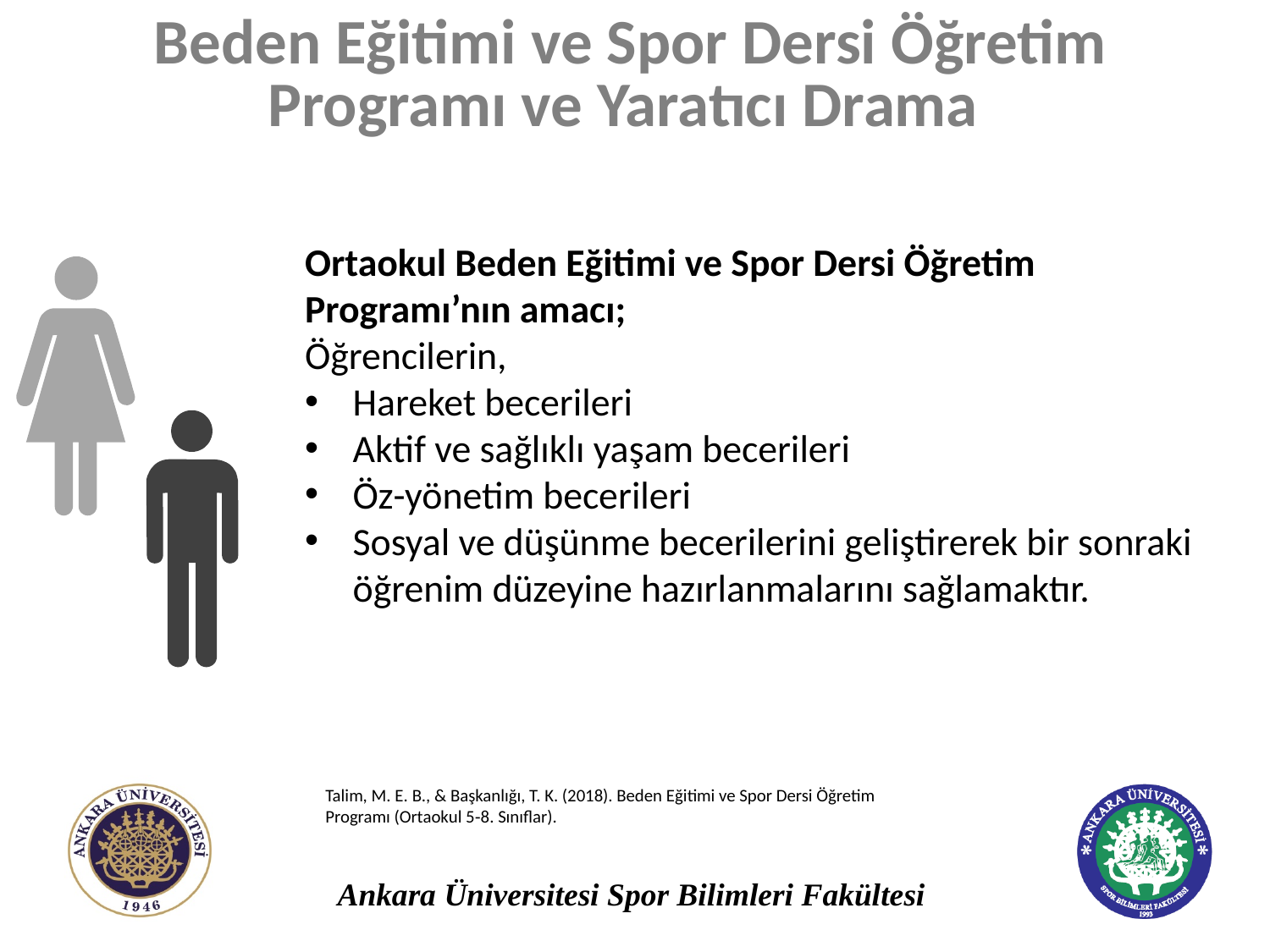

# Beden Eğitimi ve Spor Dersi Öğretim Programı ve Yaratıcı Drama
Ortaokul Beden Eğitimi ve Spor Dersi Öğretim Programı’nın amacı;
Öğrencilerin,
Hareket becerileri
Aktif ve sağlıklı yaşam becerileri
Öz-yönetim becerileri
Sosyal ve düşünme becerilerini geliştirerek bir sonraki öğrenim düzeyine hazırlanmalarını sağlamaktır.

Talim, M. E. B., & Başkanlığı, T. K. (2018). Beden Eğitimi ve Spor Dersi Öğretim Programı (Ortaokul 5‐8. Sınıflar).